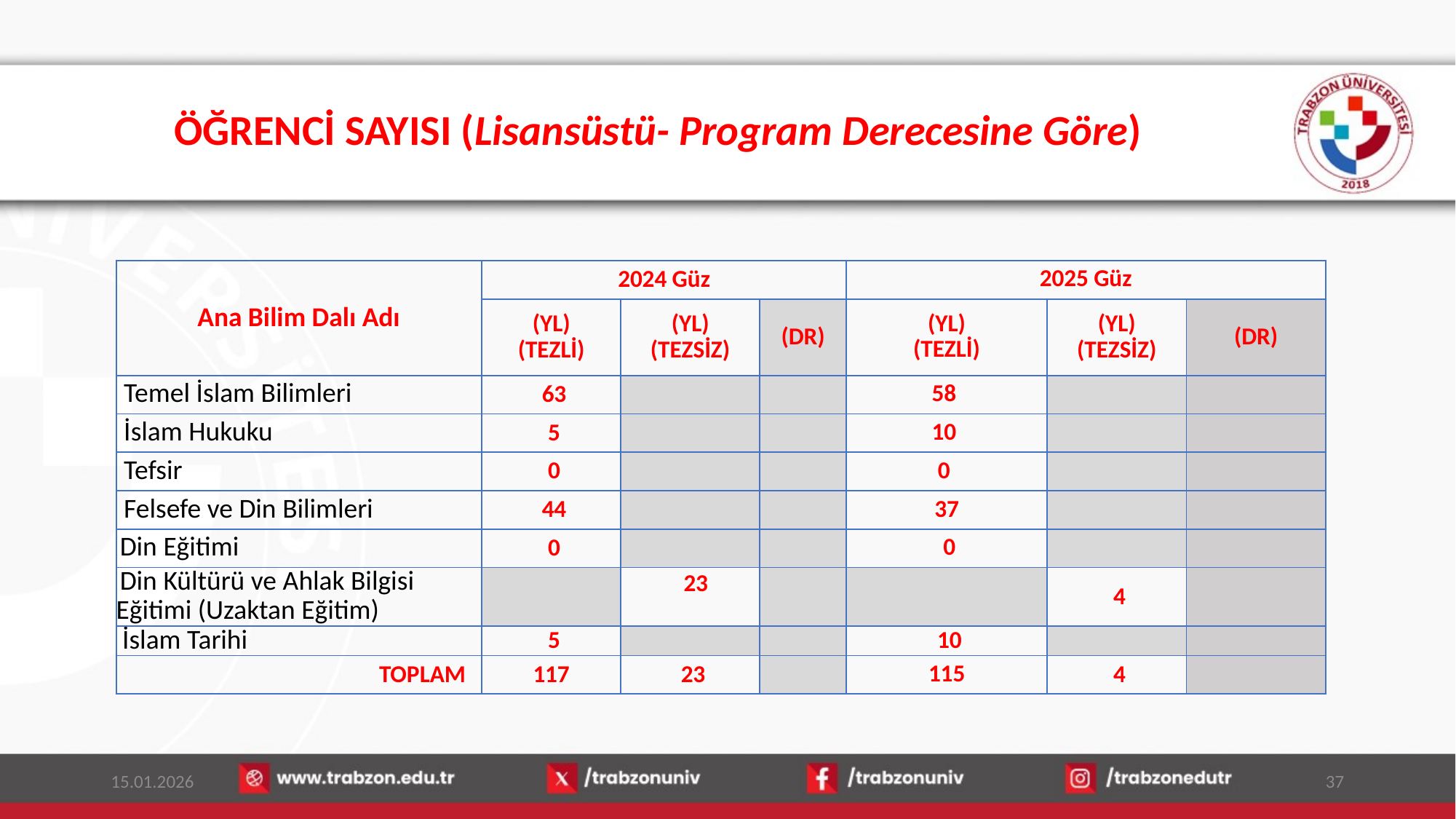

# ÖĞRENCİ SAYISI (Lisansüstü- Program Derecesine Göre)
| Ana Bilim Dalı Adı | 2024 Güz |  |  | 2025 Güz |  |  |
| --- | --- | --- | --- | --- | --- | --- |
|  | (YL) (TEZLİ) | (YL) (TEZSİZ) | (DR) | (YL) (TEZLİ) | (YL) (TEZSİZ) | (DR) |
| Temel İslam Bilimleri | 63 |  |  | 58 |  |  |
| İslam Hukuku | 5 |  |  | 10 |  |  |
| Tefsir | 0 |  |  | 0 |  |  |
| Felsefe ve Din Bilimleri | 44 |  |  | 37 |  |  |
| Din Eğitimi | 0 |  |  | 0 |  |  |
| Din Kültürü ve Ahlak Bilgisi Eğitimi (Uzaktan Eğitim) |  | 23 |  |  | 4 |  |
| İslam Tarihi | 5 |  |  | 10 |  |  |
| TOPLAM | 117 | 23 |  | 115 | 4 |  |
15.01.2026
37